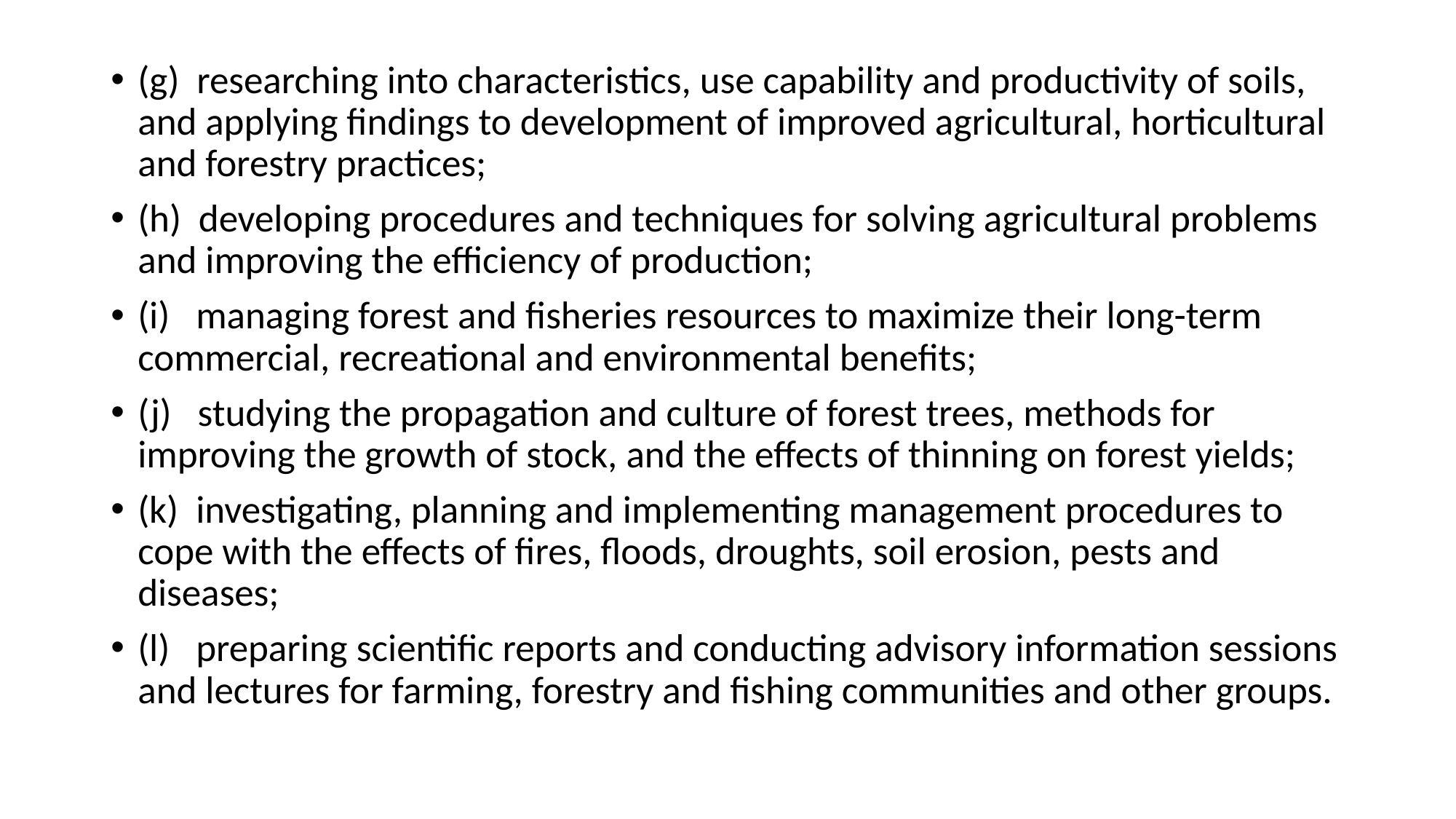

(g)  researching into characteristics, use capability and productivity of soils, and applying findings to development of improved agricultural, horticultural and forestry practices;
(h)  developing procedures and techniques for solving agricultural problems and improving the efficiency of production;
(i)   managing forest and fisheries resources to maximize their long-term commercial, recreational and environmental benefits;
(j)   studying the propagation and culture of forest trees, methods for improving the growth of stock, and the effects of thinning on forest yields;
(k)  investigating, planning and implementing management procedures to cope with the effects of fires, floods, droughts, soil erosion, pests and diseases;
(l)   preparing scientific reports and conducting advisory information sessions and lectures for farming, forestry and fishing communities and other groups.